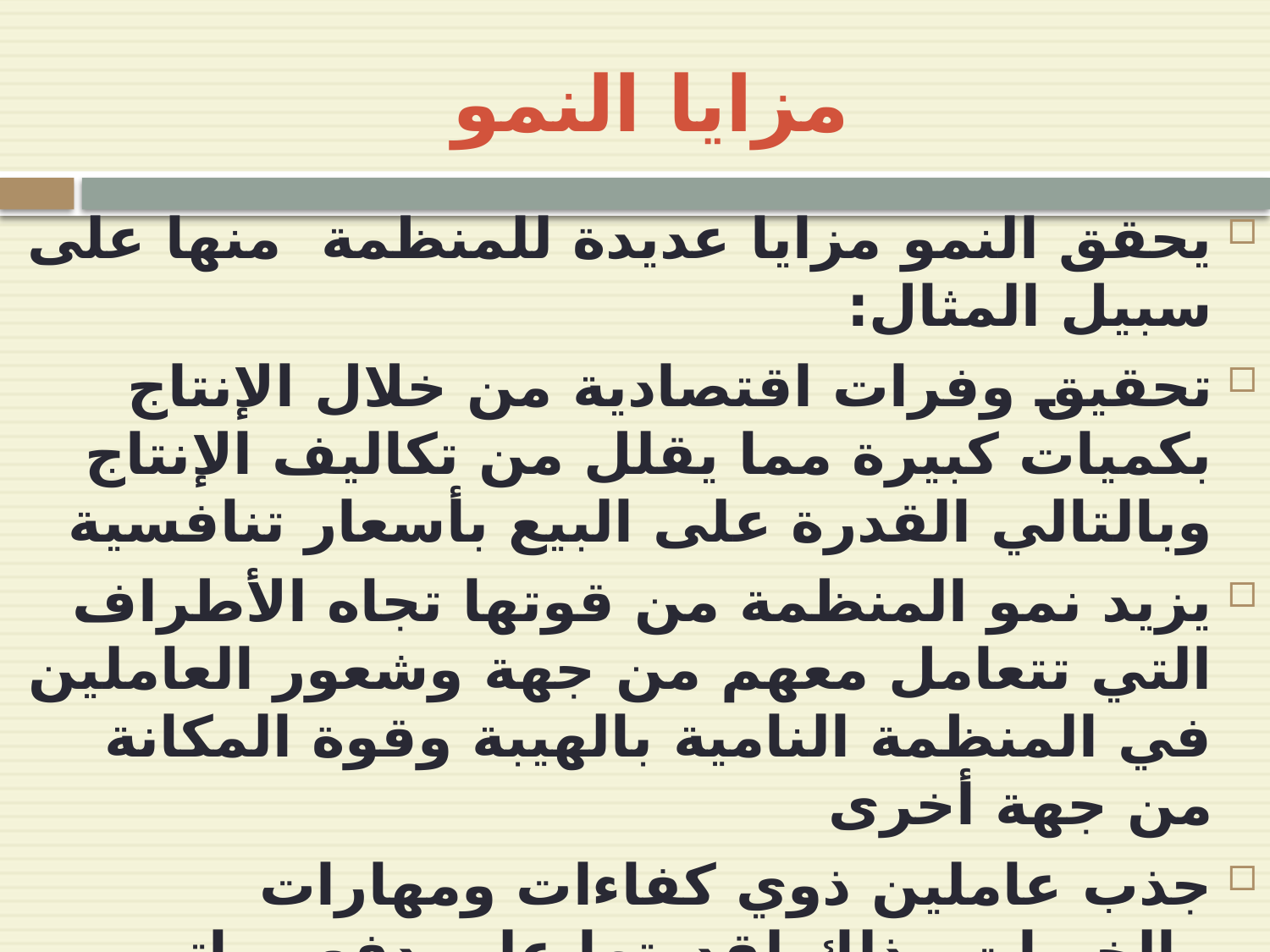

# مزايا النمو
يحقق النمو مزايا عديدة للمنظمة  منها على سبيل المثال:
تحقيق وفرات اقتصادية من خلال الإنتاج بكميات كبيرة مما يقلل من تكاليف الإنتاج وبالتالي القدرة على البيع بأسعار تنافسية
يزيد نمو المنظمة من قوتها تجاه الأطراف التي تتعامل معهم من جهة وشعور العاملين في المنظمة النامية بالهيبة وقوة المكانة من جهة أخرى
جذب عاملين ذوي كفاءات ومهارات والخبرات وذلك لقدرتها على دفع رواتب مغرية
يشير النمو إلى نجاح وفعالية المنظمة.
تحقق المنظمة من وراء تحقيق النمو هدفا استراتيجيا هاما وحاسما ألا وهو البقاء والاستمرار